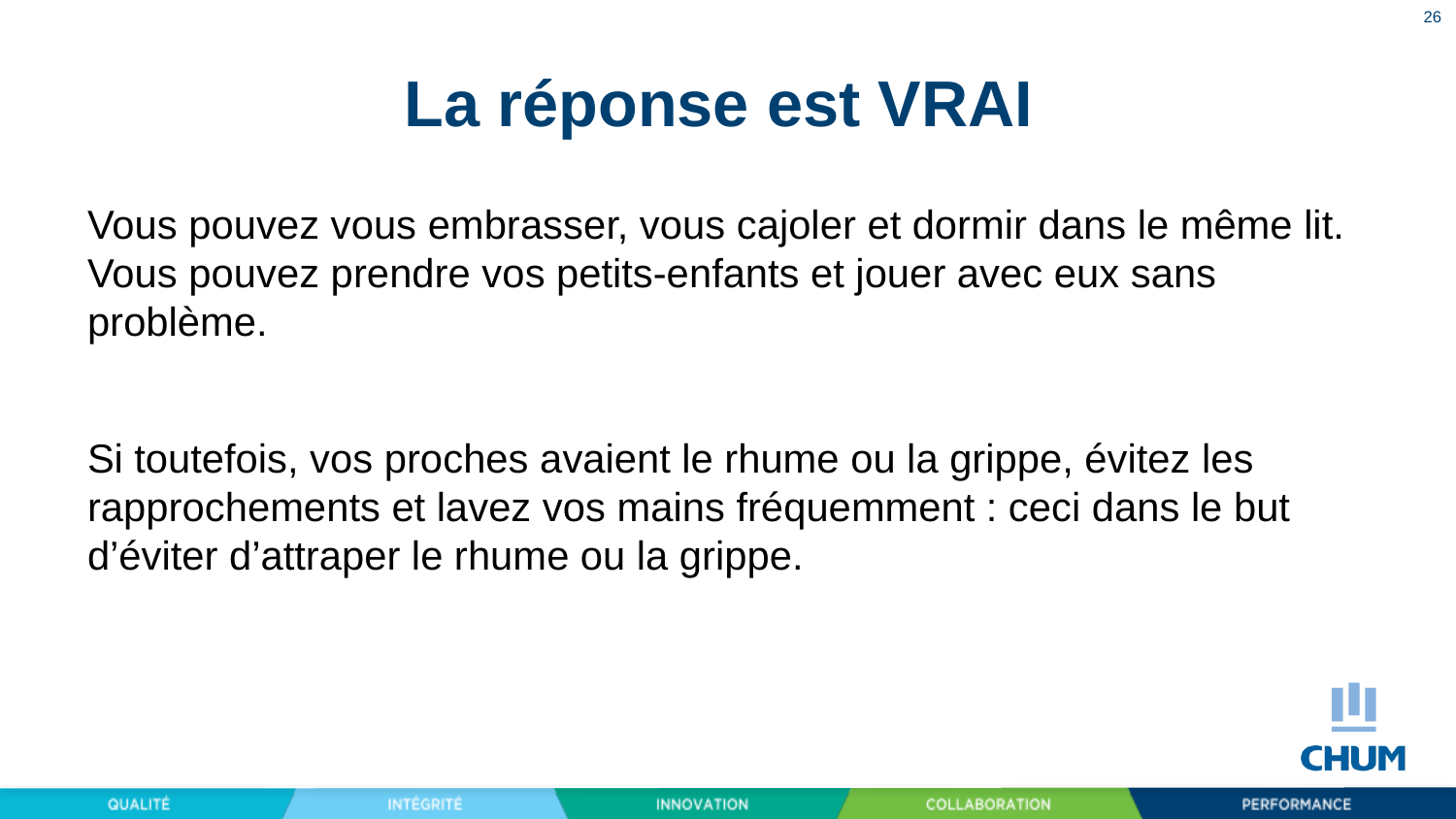

26
# La réponse est VRAI
Vous pouvez vous embrasser, vous cajoler et dormir dans le même lit. Vous pouvez prendre vos petits-enfants et jouer avec eux sans problème.

Si toutefois, vos proches avaient le rhume ou la grippe, évitez les rapprochements et lavez vos mains fréquemment : ceci dans le but d’éviter d’attraper le rhume ou la grippe.